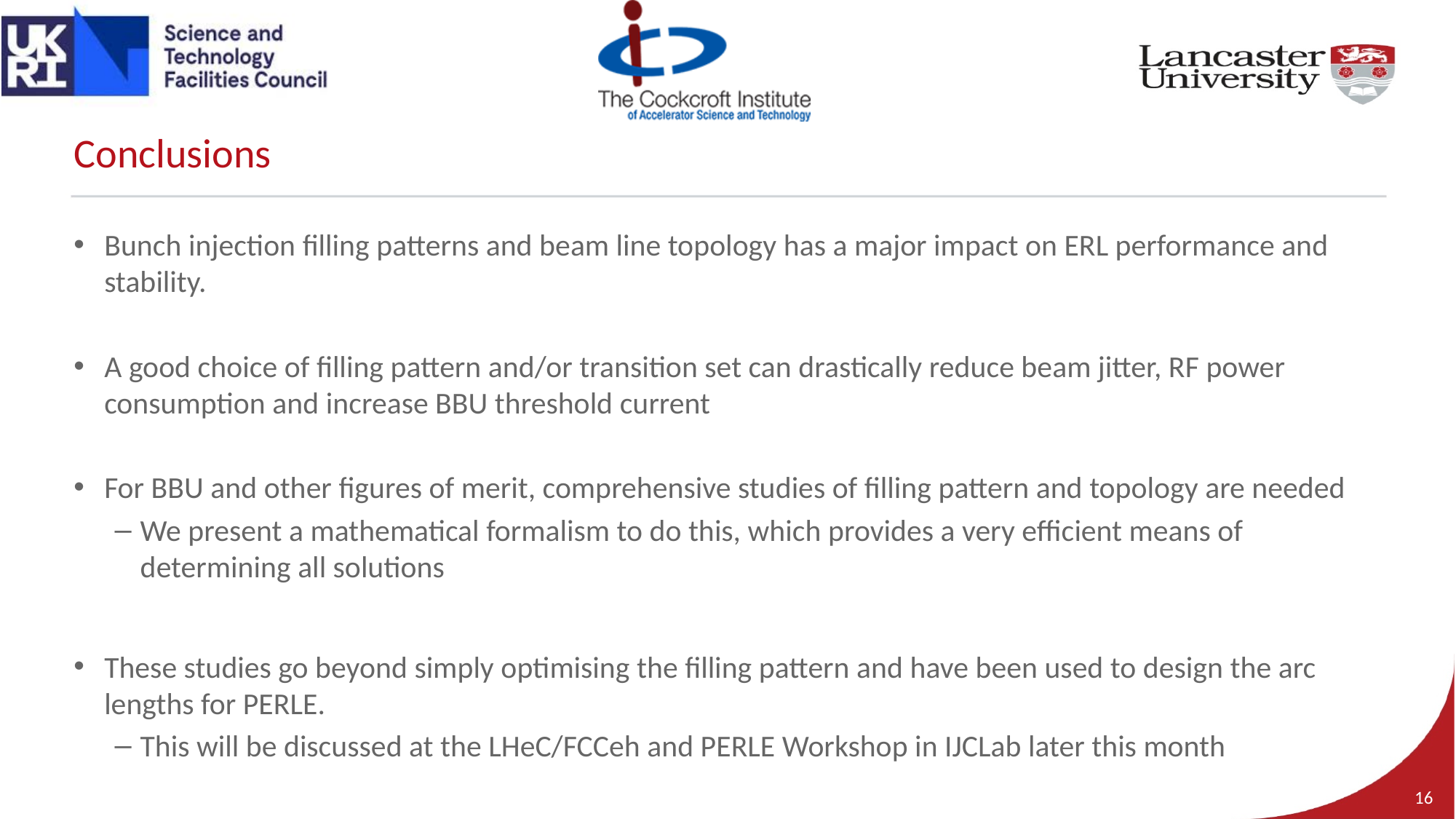

# Conclusions
Bunch injection filling patterns and beam line topology has a major impact on ERL performance and stability.

A good choice of filling pattern and/or transition set can drastically reduce beam jitter, RF power consumption and increase BBU threshold current

For BBU and other figures of merit, comprehensive studies of filling pattern and topology are needed
We present a mathematical formalism to do this, which provides a very efficient means of determining all solutions

These studies go beyond simply optimising the filling pattern and have been used to design the arc lengths for PERLE.
This will be discussed at the LHeC/FCCeh and PERLE Workshop in IJCLab later this month
16